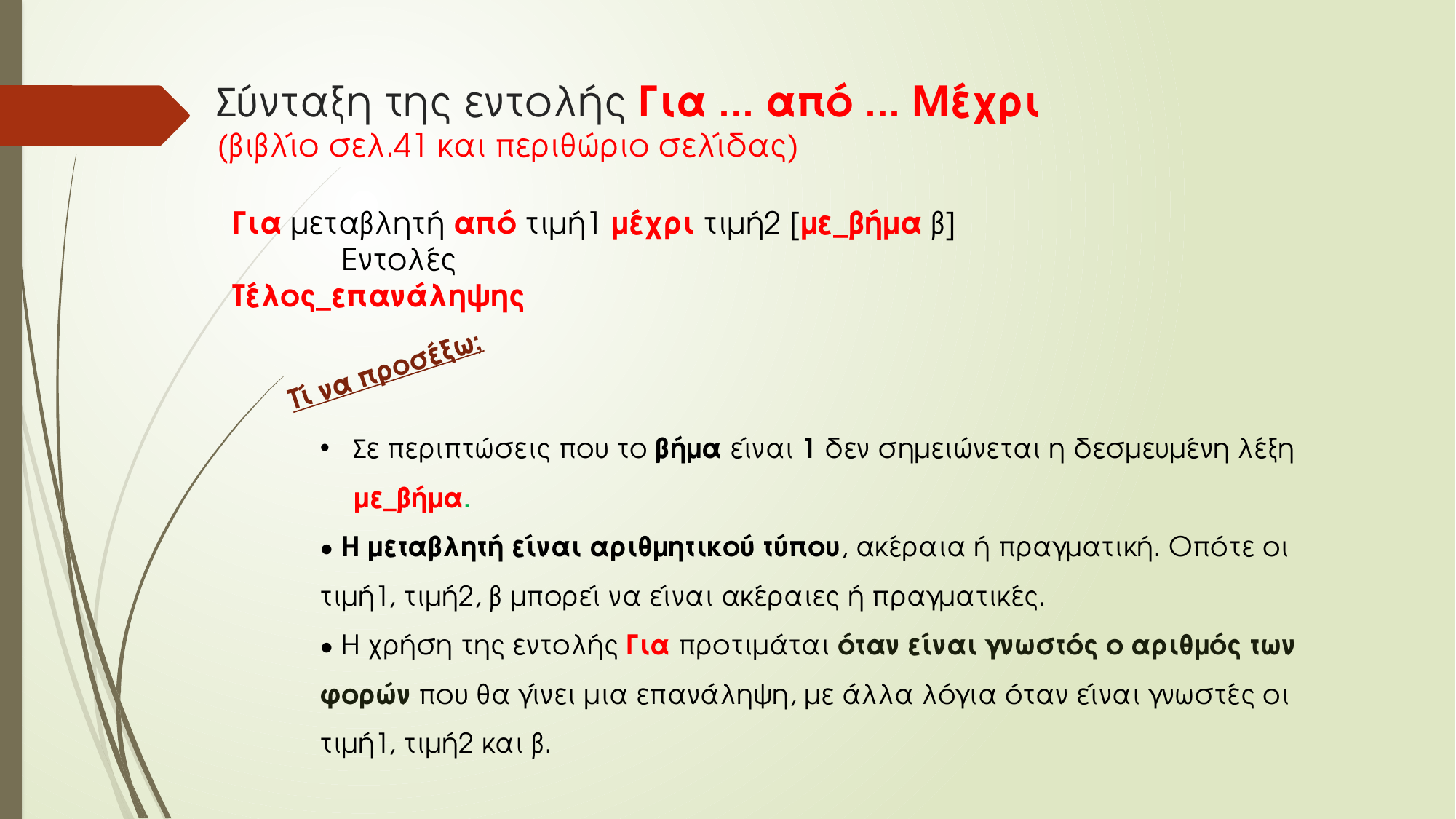

# Σύνταξη της εντολής Για ... από ... Μέχρι (βιβλίο σελ.41 και περιθώριο σελίδας)

Για μεταβλητή από τιμή1 μέχρι τιμή2 [με_βήμα β]
	Εντολές
Τέλος_επανάληψης

Τί να προσέξω;
Σε περιπτώσεις που το βήμα είναι 1 δεν σημειώνεται η δεσμευμένη λέξη με_βήμα.
• Η μεταβλητή είναι αριθμητικού τύπου, ακέραια ή πραγματική. Οπότε οι τιμή1, τιμή2, β μπορεί να είναι ακέραιες ή πραγματικές.
• Η χρήση της εντολής Για προτιμάται όταν είναι γνωστός ο αριθμός των φορών που θα γίνει μια επανάληψη, με άλλα λόγια όταν είναι γνωστές οι τιμή1, τιμή2 και β.